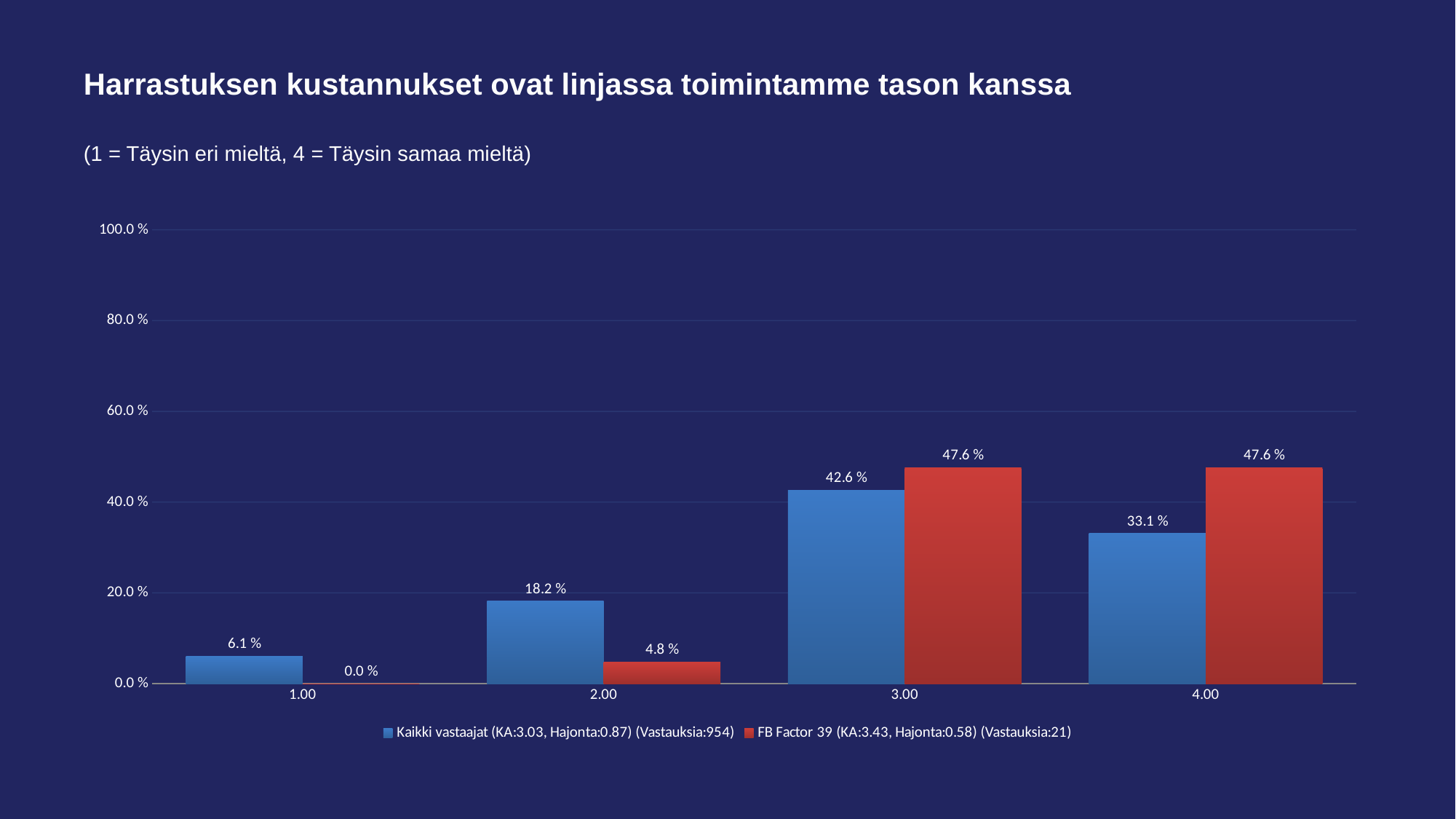

# Harrastuksen kustannukset ovat linjassa toimintamme tason kanssa
(1 = Täysin eri mieltä, 4 = Täysin samaa mieltä)

### Chart

| Category | Kaikki vastaajat (KA:3.03, Hajonta:0.87) (Vastauksia:954) | FB Factor 39 (KA:3.43, Hajonta:0.58) (Vastauksia:21) |
|---|---|---|
| 1.00 | 0.061 | 0.0 |
| 2.00 | 0.182 | 0.048 |
| 3.00 | 0.426 | 0.476 |
| 4.00 | 0.331 | 0.476 |